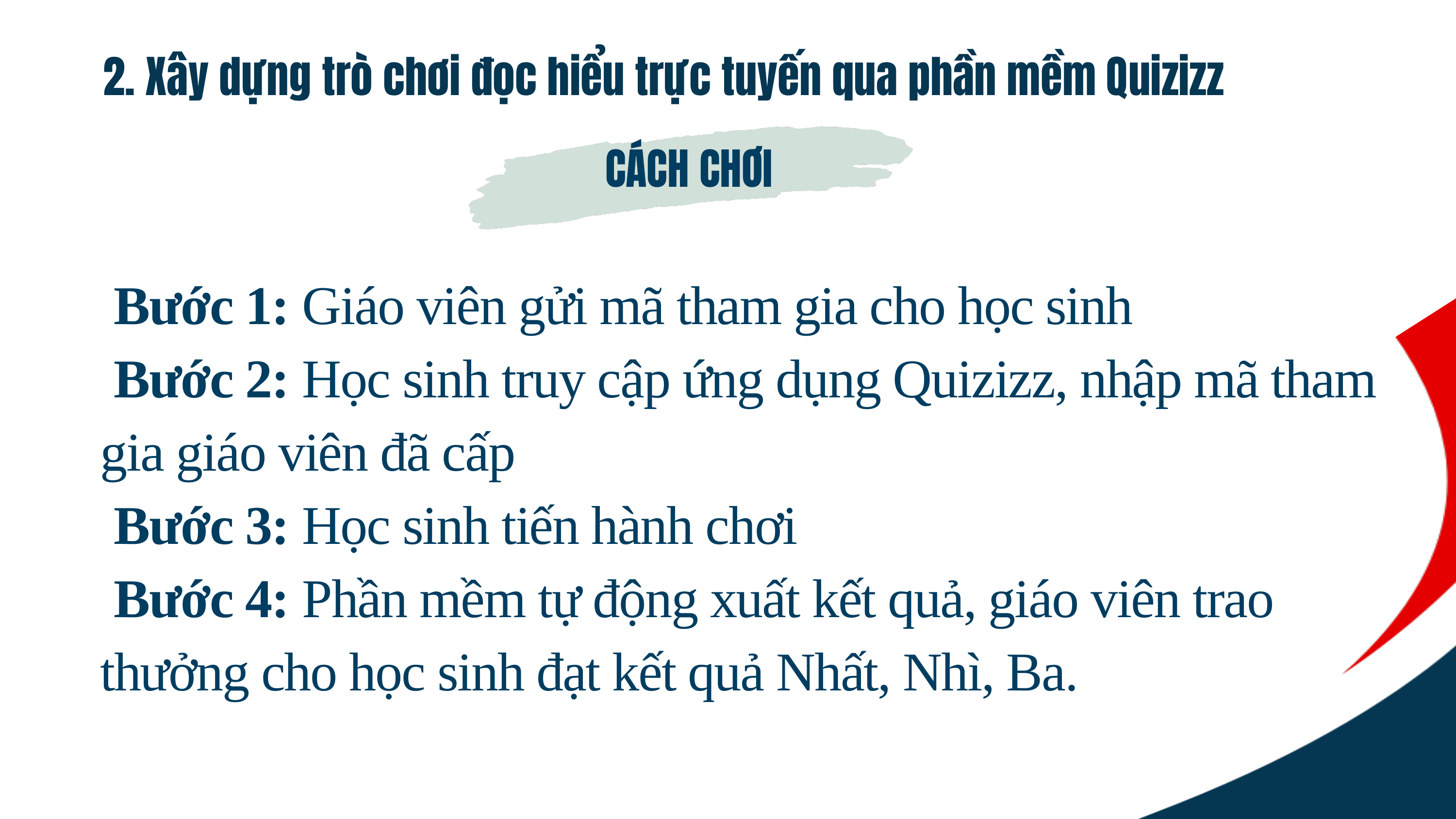

2. Xây dựng trò chơi đọc hiểu trực tuyến qua phần mềm Quizizz

CÁCH CHƠI

 Bước 1: Giáo viên gửi mã tham gia cho học sinh
 Bước 2: Học sinh truy cập ứng dụng Quizizz, nhập mã tham gia giáo viên đã cấp
 Bước 3: Học sinh tiến hành chơi
 Bước 4: Phần mềm tự động xuất kết quả, giáo viên trao thưởng cho học sinh đạt kết quả Nhất, Nhì, Ba.